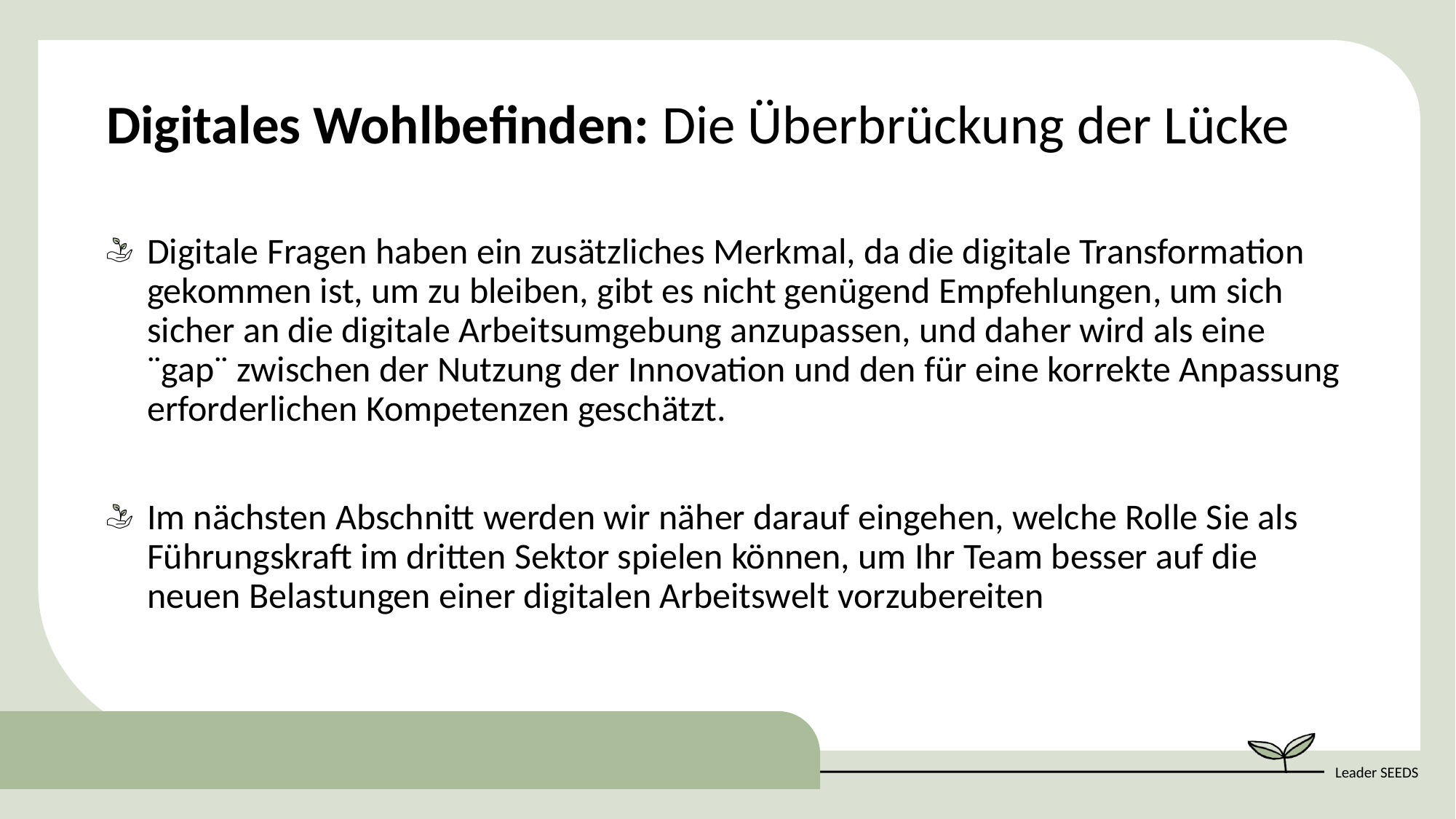

Digitales Wohlbefinden: Die Überbrückung der Lücke
Digitale Fragen haben ein zusätzliches Merkmal, da die digitale Transformation gekommen ist, um zu bleiben, gibt es nicht genügend Empfehlungen, um sich sicher an die digitale Arbeitsumgebung anzupassen, und daher wird als eine ¨gap¨ zwischen der Nutzung der Innovation und den für eine korrekte Anpassung erforderlichen Kompetenzen geschätzt.

Im nächsten Abschnitt werden wir näher darauf eingehen, welche Rolle Sie als Führungskraft im dritten Sektor spielen können, um Ihr Team besser auf die neuen Belastungen einer digitalen Arbeitswelt vorzubereiten